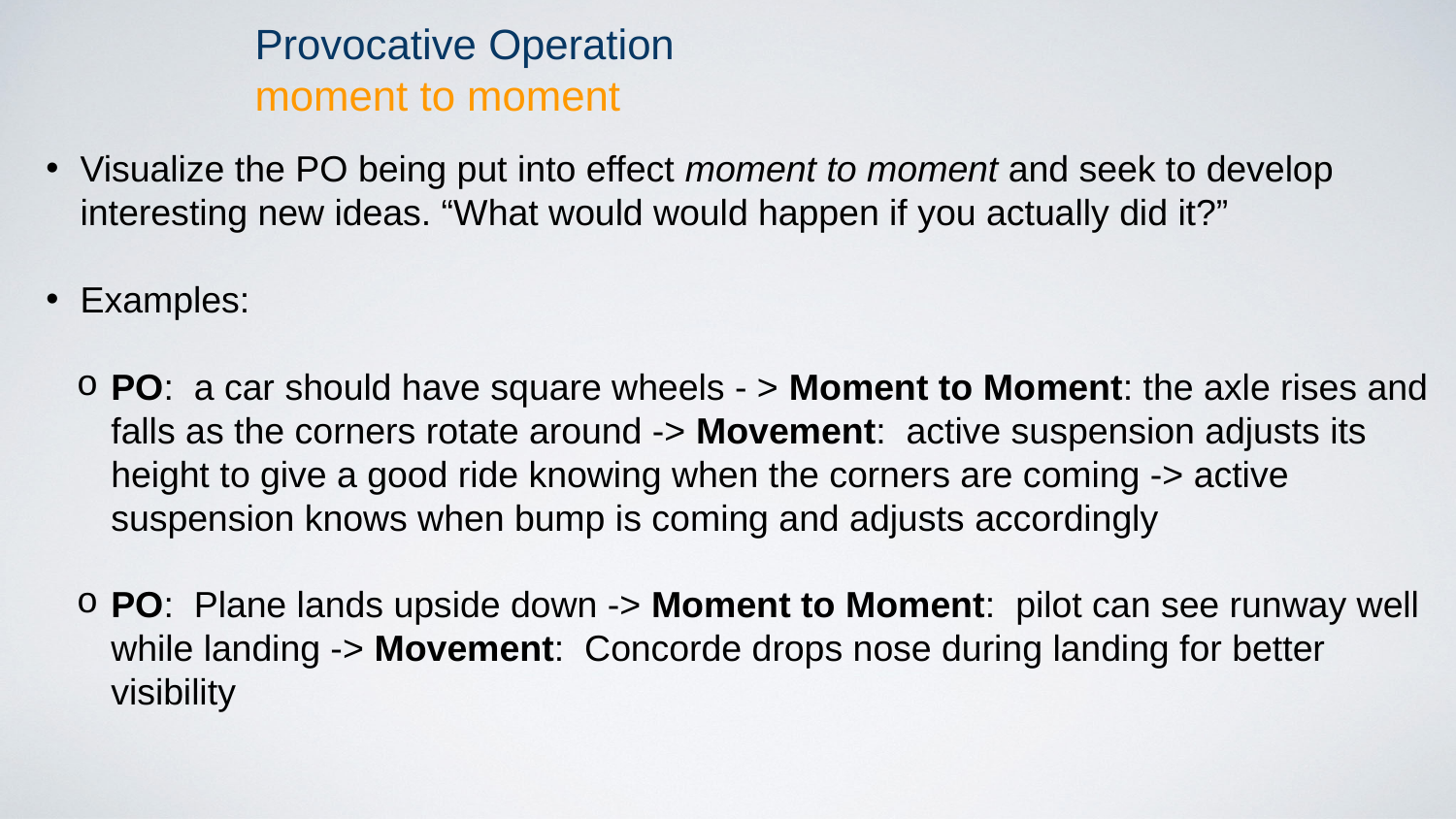

Provocative Operation
moment to moment
Visualize the PO being put into effect moment to moment and seek to develop interesting new ideas. “What would would happen if you actually did it?”
Examples:
PO:  a car should have square wheels - > Moment to Moment: the axle rises and falls as the corners rotate around -> Movement:  active suspension adjusts its height to give a good ride knowing when the corners are coming -> active suspension knows when bump is coming and adjusts accordingly
PO:  Plane lands upside down -> Moment to Moment:  pilot can see runway well while landing -> Movement:  Concorde drops nose during landing for better visibility